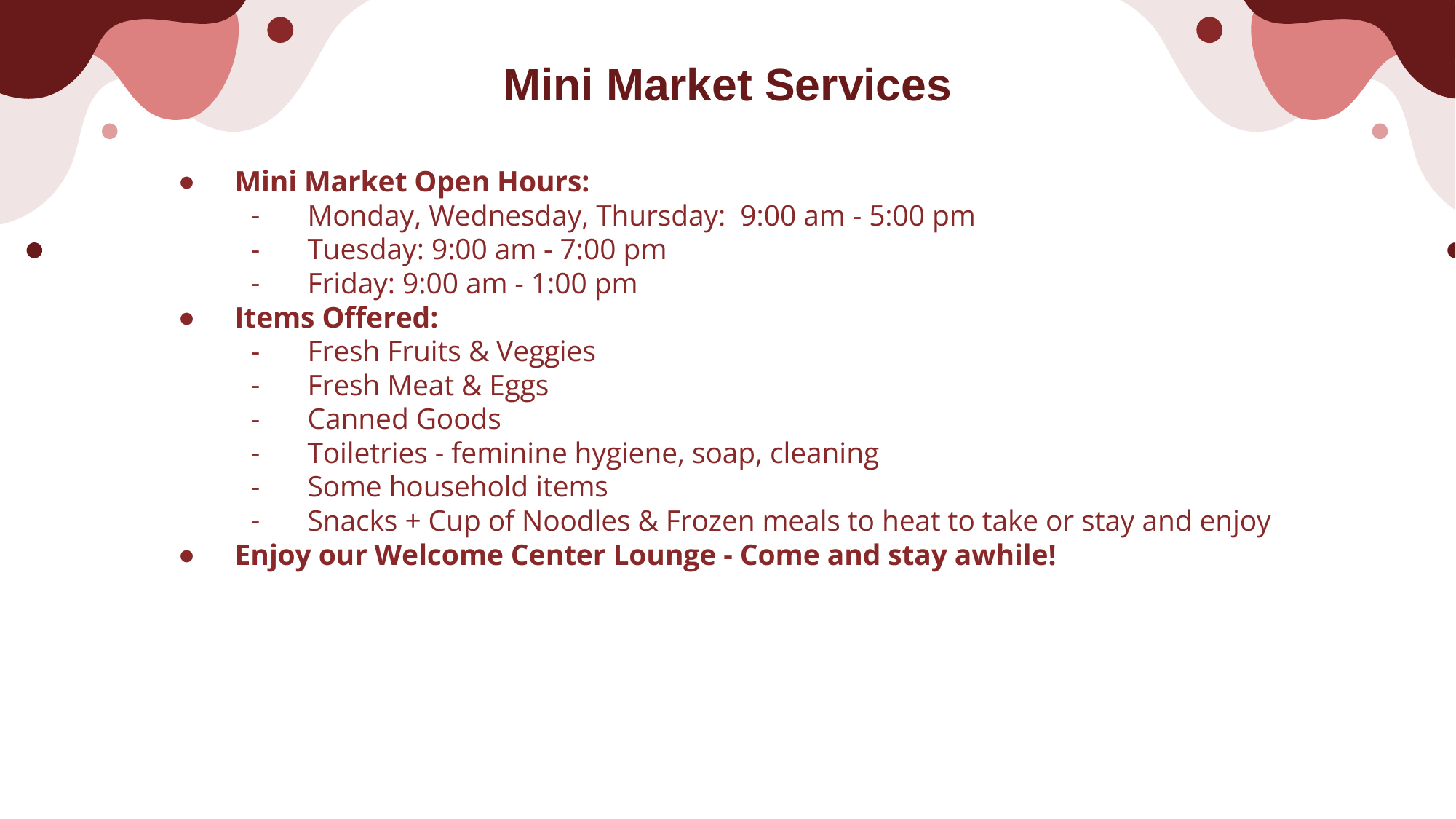

# Mini Market Services
Mini Market Open Hours:
Monday, Wednesday, Thursday:  9:00 am - 5:00 pm
Tuesday: 9:00 am - 7:00 pm
Friday: 9:00 am - 1:00 pm
Items Offered:
Fresh Fruits & Veggies
Fresh Meat & Eggs
Canned Goods
Toiletries - feminine hygiene, soap, cleaning
Some household items
Snacks + Cup of Noodles & Frozen meals to heat to take or stay and enjoy
Enjoy our Welcome Center Lounge - Come and stay awhile!